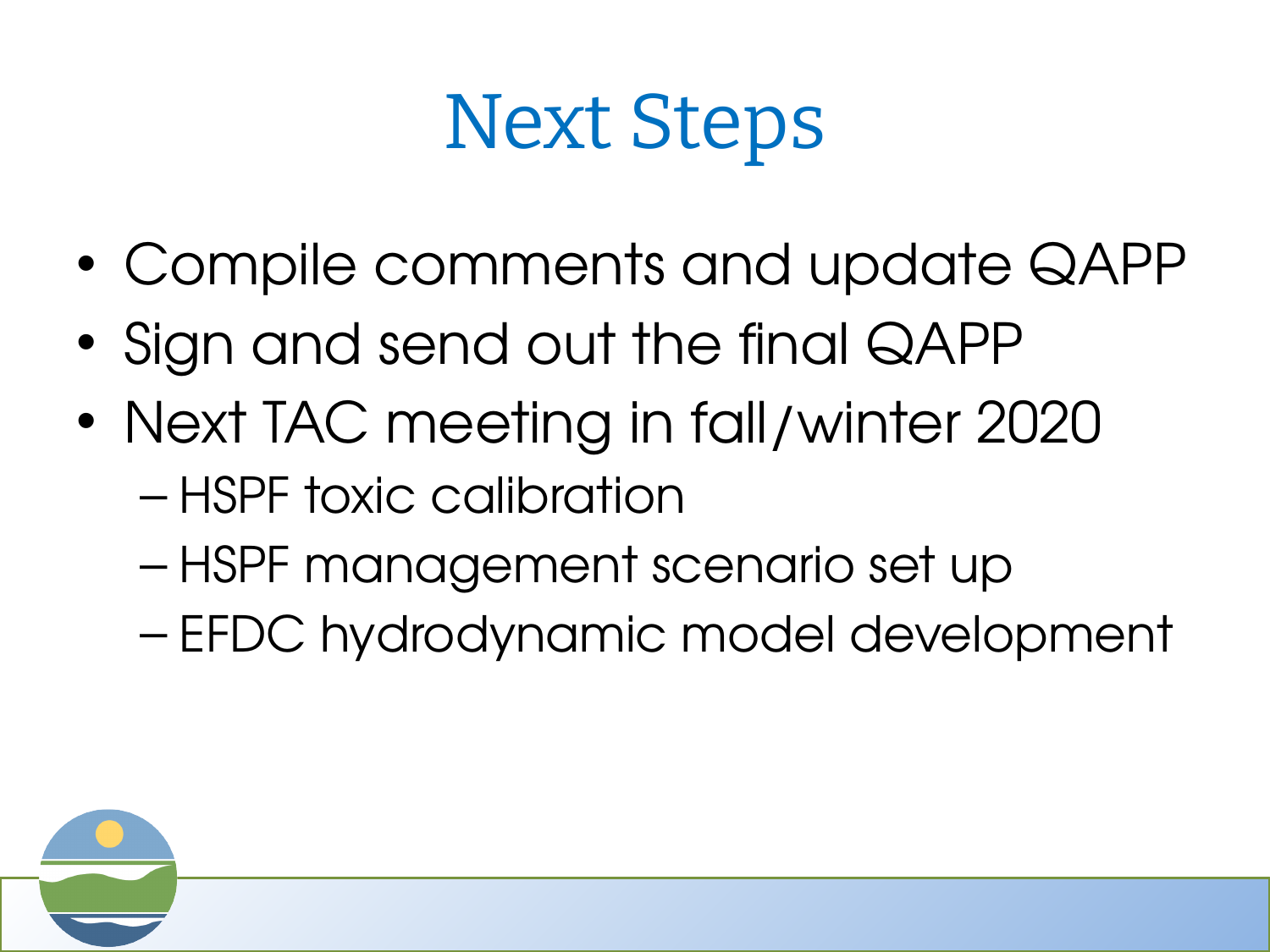

# Next Steps
Compile comments and update QAPP
Sign and send out the final QAPP
Next TAC meeting in fall/winter 2020
HSPF toxic calibration
HSPF management scenario set up
EFDC hydrodynamic model development